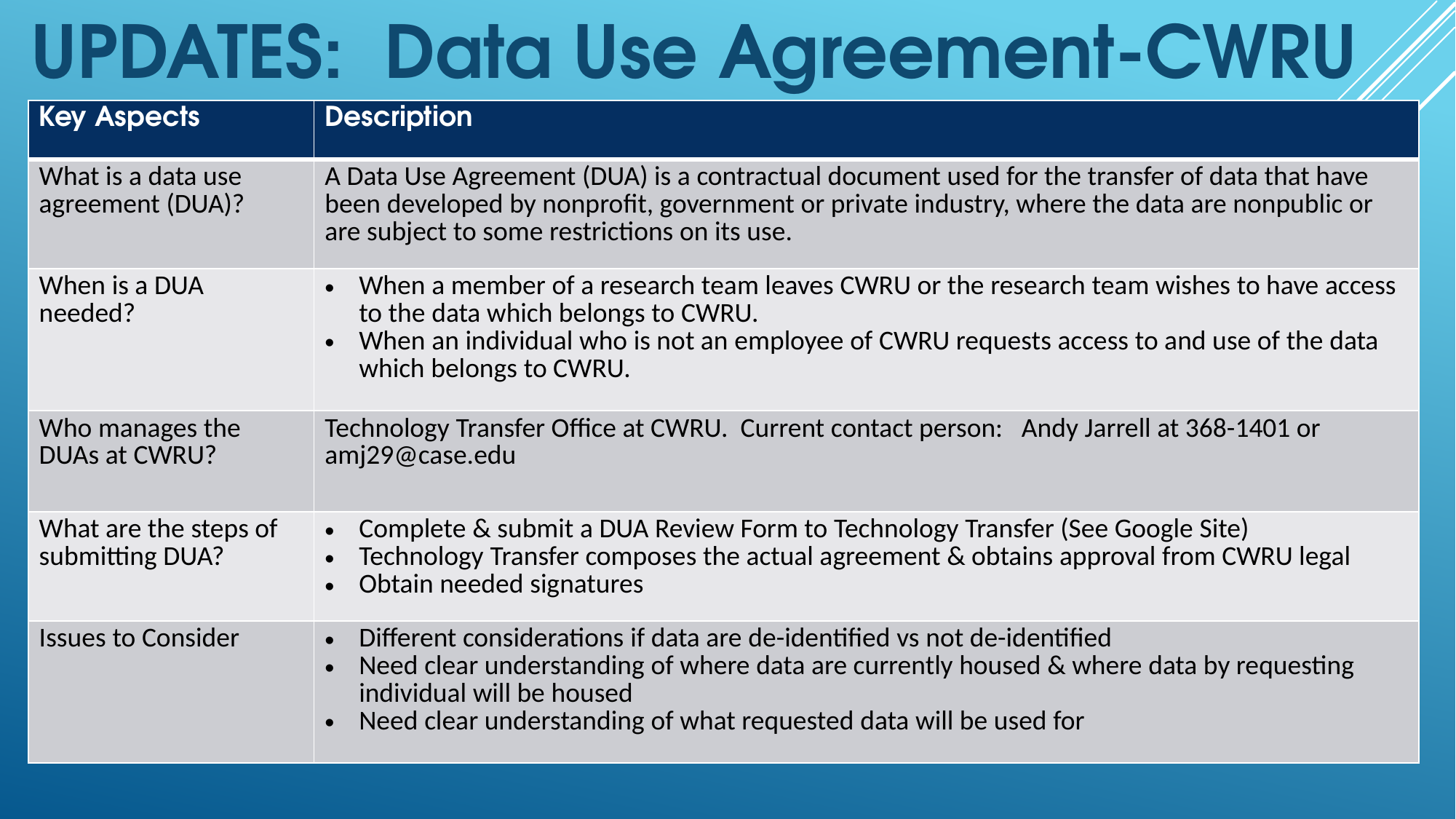

UPDATES:  Data Use Agreement-CWRU
| Key Aspects | Description |
| --- | --- |
| What is a data use agreement (DUA)? | A Data Use Agreement (DUA) is a contractual document used for the transfer of data that have been developed by nonprofit, government or private industry, where the data are nonpublic or are subject to some restrictions on its use. |
| When is a DUA needed? | When a member of a research team leaves CWRU or the research team wishes to have access to the data which belongs to CWRU. When an individual who is not an employee of CWRU requests access to and use of the data which belongs to CWRU. |
| Who manages the DUAs at CWRU? | Technology Transfer Office at CWRU. Current contact person: Andy Jarrell at 368-1401 or amj29@case.edu |
| What are the steps of submitting DUA? | Complete & submit a DUA Review Form to Technology Transfer (See Google Site) Technology Transfer composes the actual agreement & obtains approval from CWRU legal Obtain needed signatures |
| Issues to Consider | Different considerations if data are de-identified vs not de-identified Need clear understanding of where data are currently housed & where data by requesting individual will be housed Need clear understanding of what requested data will be used for |
#